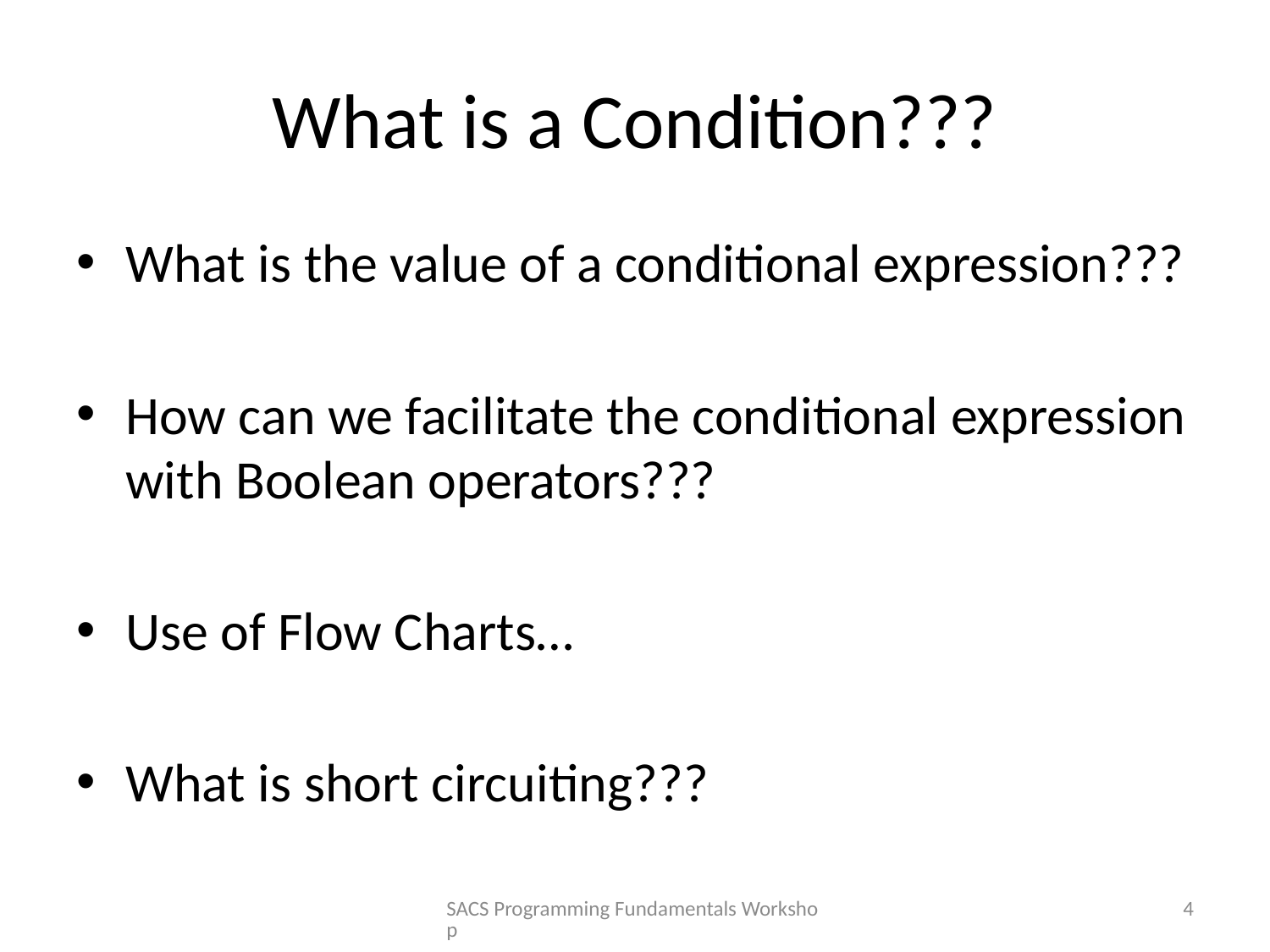

# What is a Condition???
What is the value of a conditional expression???

How can we facilitate the conditional expression with Boolean operators???

Use of Flow Charts…

What is short circuiting???
SACS Programming Fundamentals Workshop
4